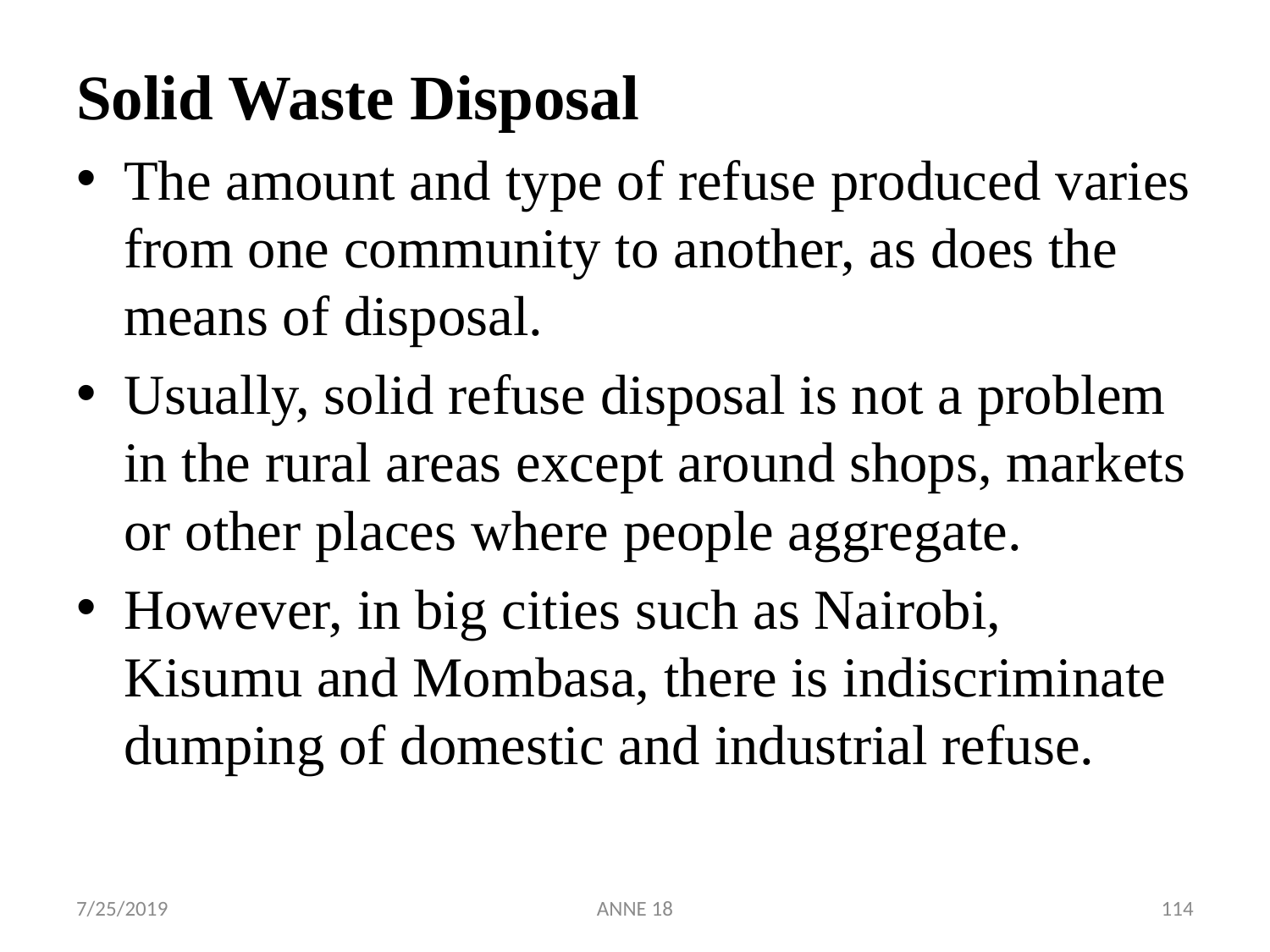

Solid Waste Disposal
The amount and type of refuse produced varies from one community to another, as does the means of disposal.
Usually, solid refuse disposal is not a problem in the rural areas except around shops, markets or other places where people aggregate.
However, in big cities such as Nairobi, Kisumu and Mombasa, there is indiscriminate dumping of domestic and industrial refuse.

7/25/2019
ANNE 18
114